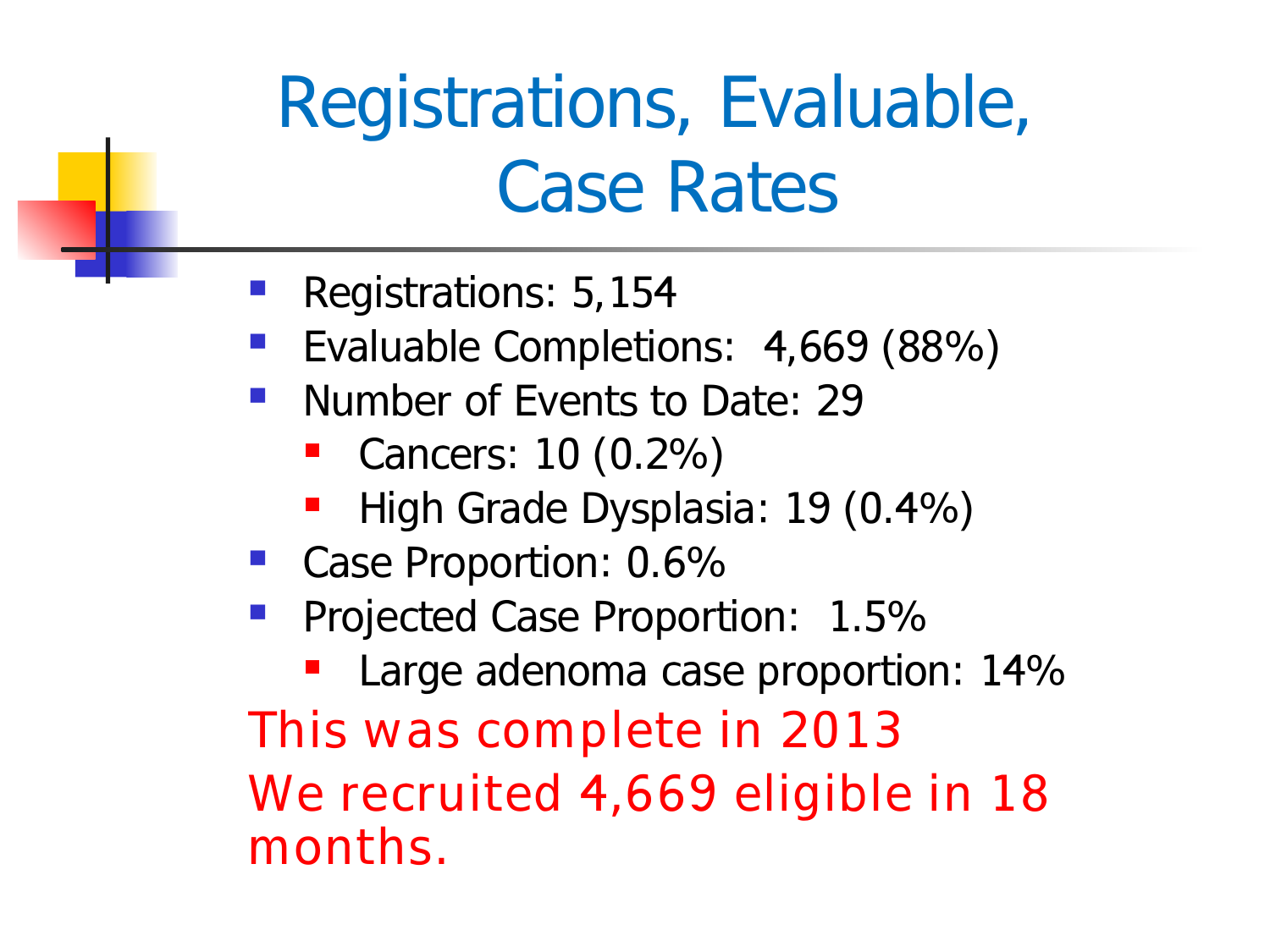

# Registrations, Evaluable, Case Rates
Registrations: 5,154
Evaluable Completions:  4,669 (88%)
Number of Events to Date: 29
Cancers: 10 (0.2%)
High Grade Dysplasia: 19 (0.4%)
Case Proportion: 0.6%
Projected Case Proportion:  1.5%
Large adenoma case proportion: 14%
This was complete in 2013
We recruited 4,669 eligible in 18 months.